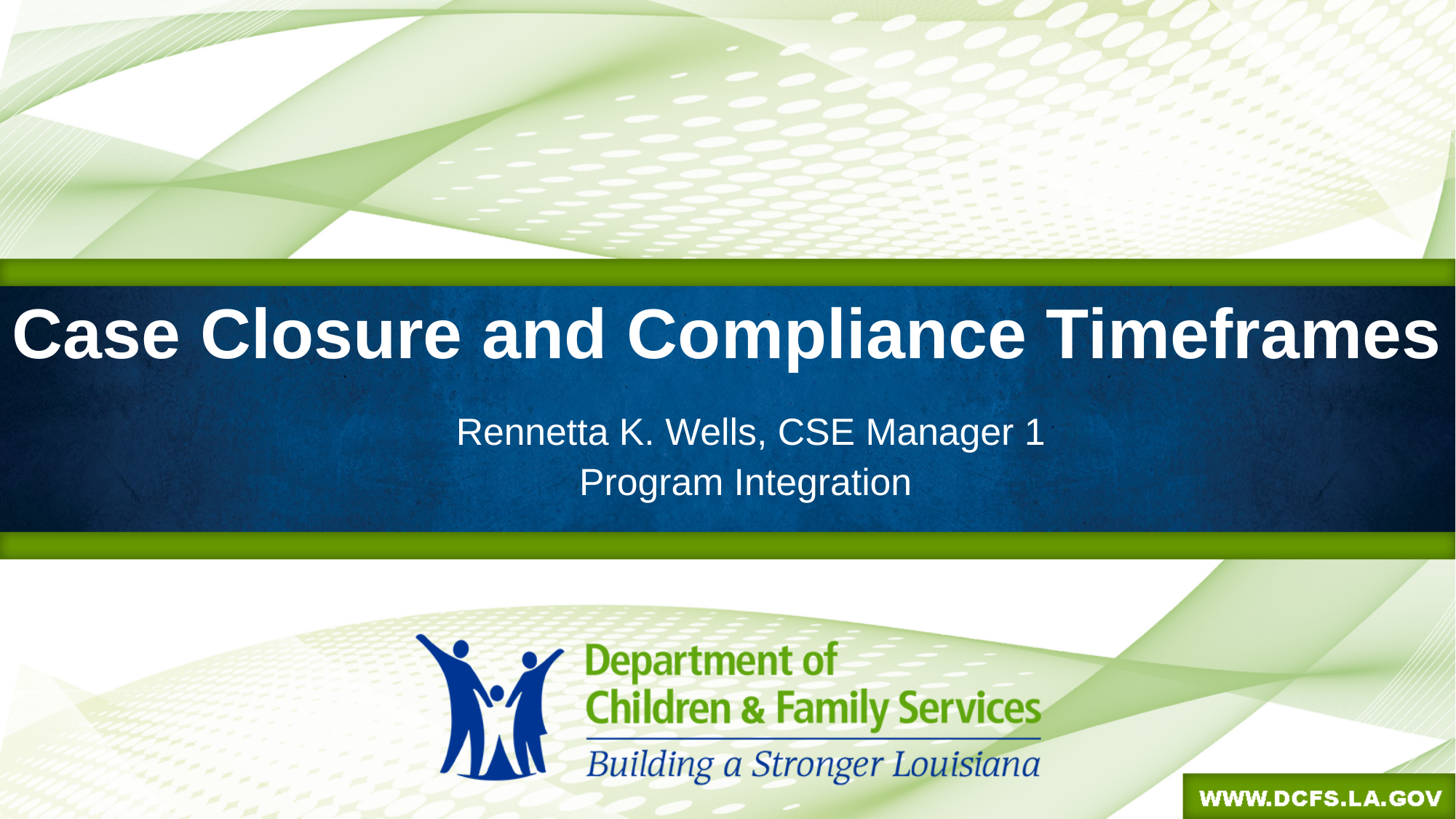

# Case Closure and Compliance Timeframes
 Rennetta K. Wells, CSE Manager 1
Program Integration